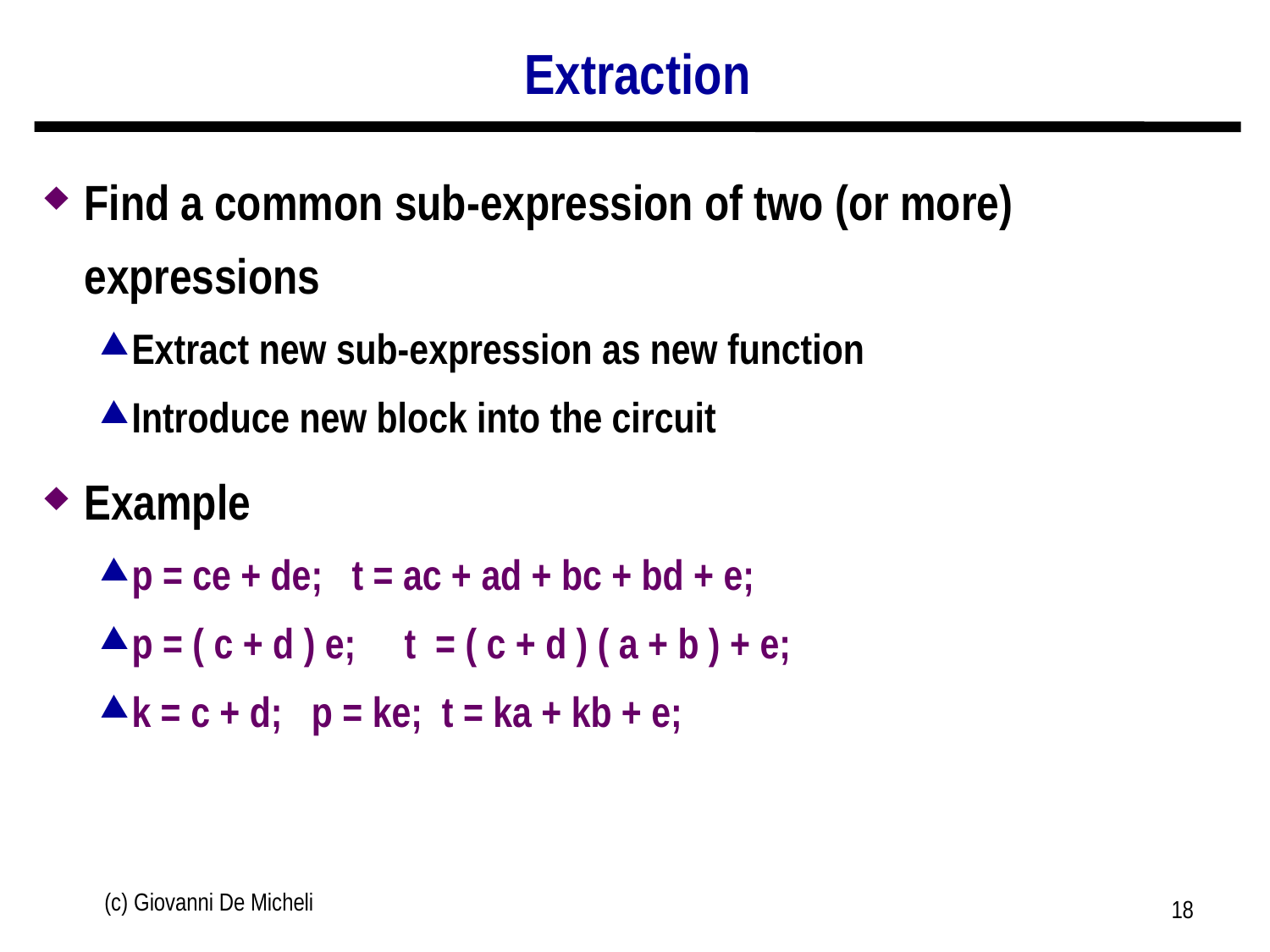

# Extraction
Find a common sub-expression of two (or more) expressions
Extract new sub-expression as new function
Introduce new block into the circuit
Example
p = ce + de;   t = ac + ad + bc + bd + e;
p = ( c + d ) e;     t  = ( c + d ) ( a + b ) + e;
k = c + d;   p = ke;  t = ka + kb + e;
(c) Giovanni De Micheli
18